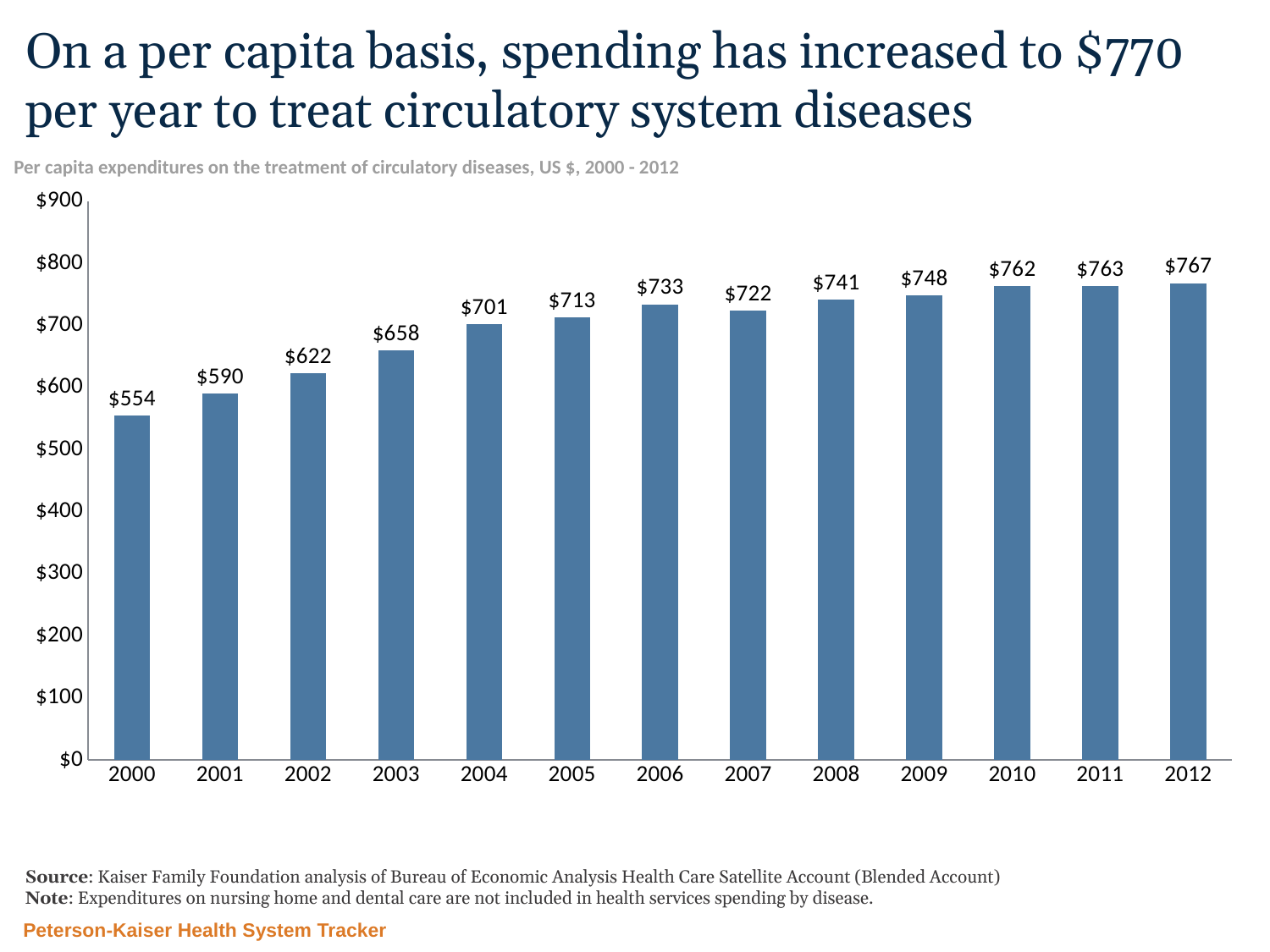

# On a per capita basis, spending has increased to $770 per year to treat circulatory system diseases
Per capita expenditures on the treatment of circulatory diseases, US $, 2000 - 2012

### Chart

| Category | Circulatory diseases |
|---|---|
| 2000 | 554.0780554217761 |
| 2001 | 589.643177096256 |
| 2002 | 622.163858921774 |
| 2003 | 658.3756535882112 |
| 2004 | 700.8752963206288 |
| 2005 | 712.5488067761634 |
| 2006 | 733.3938753893055 |
| 2007 | 722.468306545676 |
| 2008 | 740.5276828149888 |
| 2009 | 747.983363214909 |
| 2010 | 762.4634691984398 |
| 2011 | 762.7512815511718 |
| 2012 | 767.3469026242196 |
Source: Kaiser Family Foundation analysis of Bureau of Economic Analysis Health Care Satellite Account (Blended Account)
Note: Expenditures on nursing home and dental care are not included in health services spending by disease.